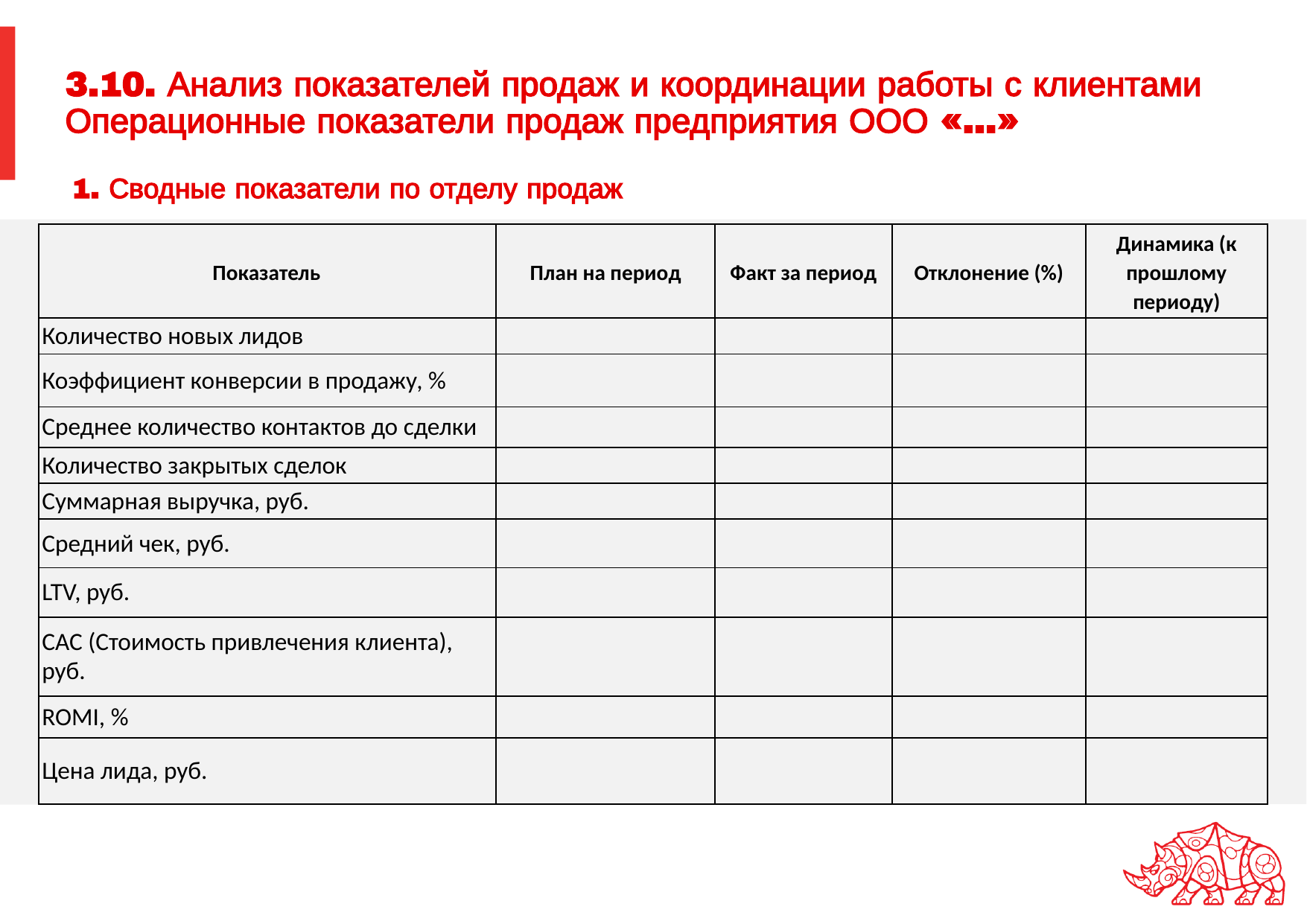

# 3.10. Анализ показателей продаж и координации работы с клиентами Операционные показатели продаж предприятия ООО «…»
1. Сводные показатели по отделу продаж
| Показатель | План на период | Факт за период | Отклонение (%) | Динамика (к прошлому периоду) |
| --- | --- | --- | --- | --- |
| Количество новых лидов |  |  |  |  |
| Коэффициент конверсии в продажу, % |  |  |  |  |
| Среднее количество контактов до сделки |  |  |  |  |
| Количество закрытых сделок |  |  |  |  |
| Суммарная выручка, руб. |  |  |  |  |
| Средний чек, руб. |  |  |  |  |
| LTV, руб. |  |  |  |  |
| CAC (Стоимость привлечения клиента), руб. |  |  |  |  |
| ROMI, % |  |  |  |  |
| Цена лида, руб. |  |  |  |  |